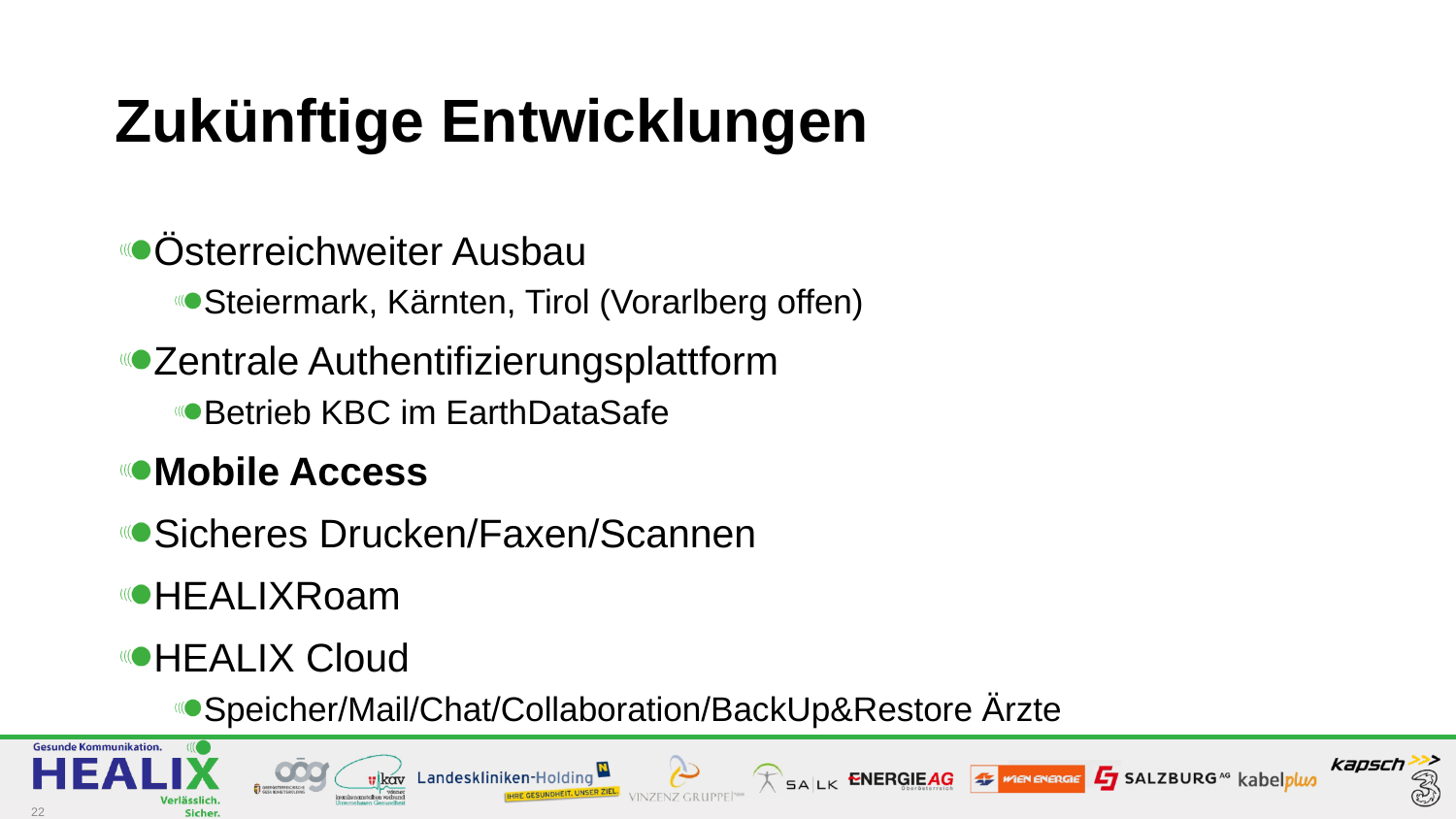

# Zukünftige Entwicklungen
Österreichweiter Ausbau
Steiermark, Kärnten, Tirol (Vorarlberg offen)
Zentrale Authentifizierungsplattform
Betrieb KBC im EarthDataSafe
Mobile Access
Sicheres Drucken/Faxen/Scannen
HEALIXRoam
HEALIX Cloud
Speicher/Mail/Chat/Collaboration/BackUp&Restore Ärzte